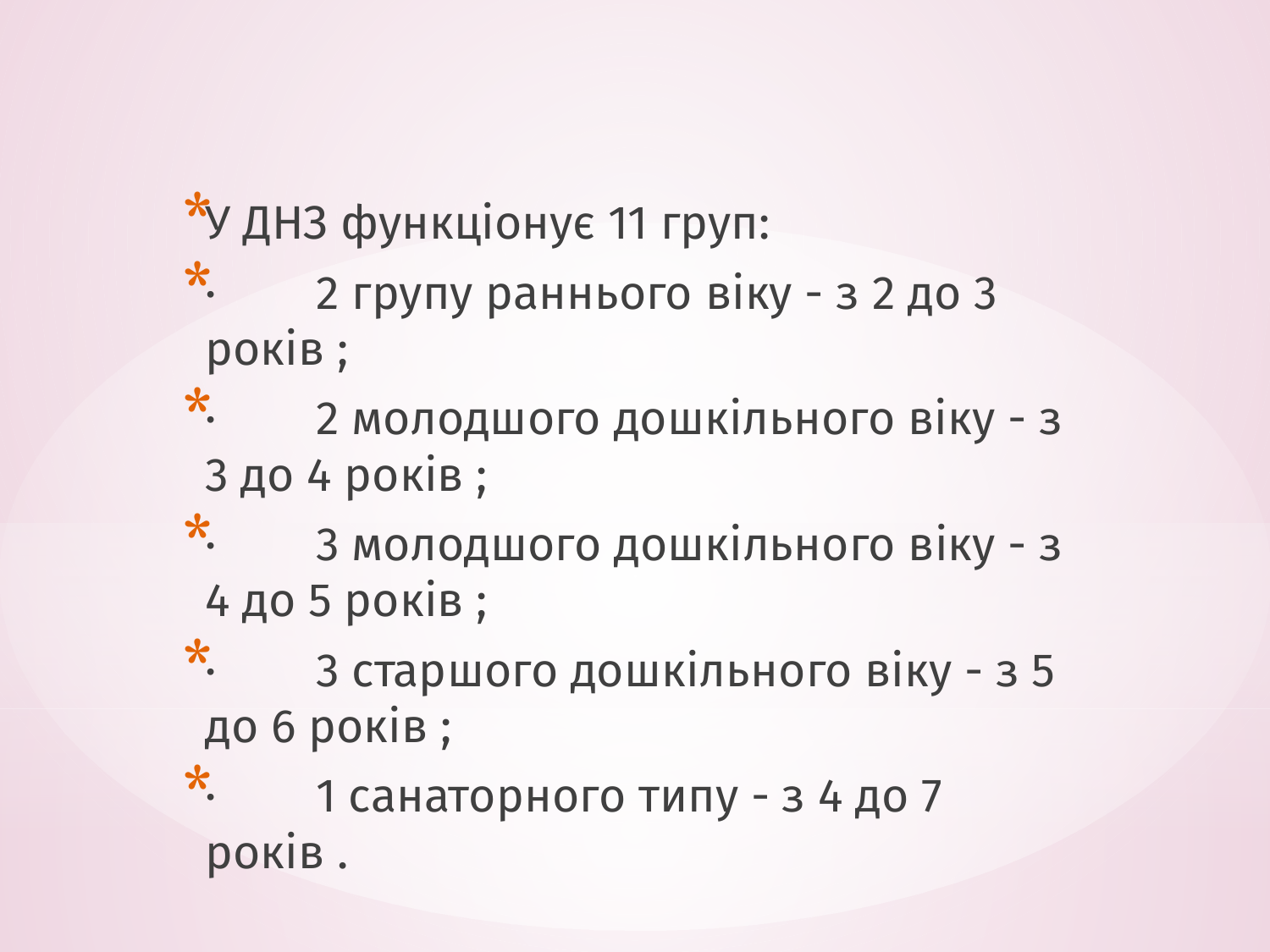

У ДНЗ функціонує 11 груп:
·        2 групу раннього віку - з 2 до 3 років ;
·        2 молодшого дошкільного віку - з 3 до 4 років ;
·        3 молодшого дошкільного віку - з 4 до 5 років ;
·        3 старшого дошкільного віку - з 5 до 6 років ;
·        1 санаторного типу - з 4 до 7 років .